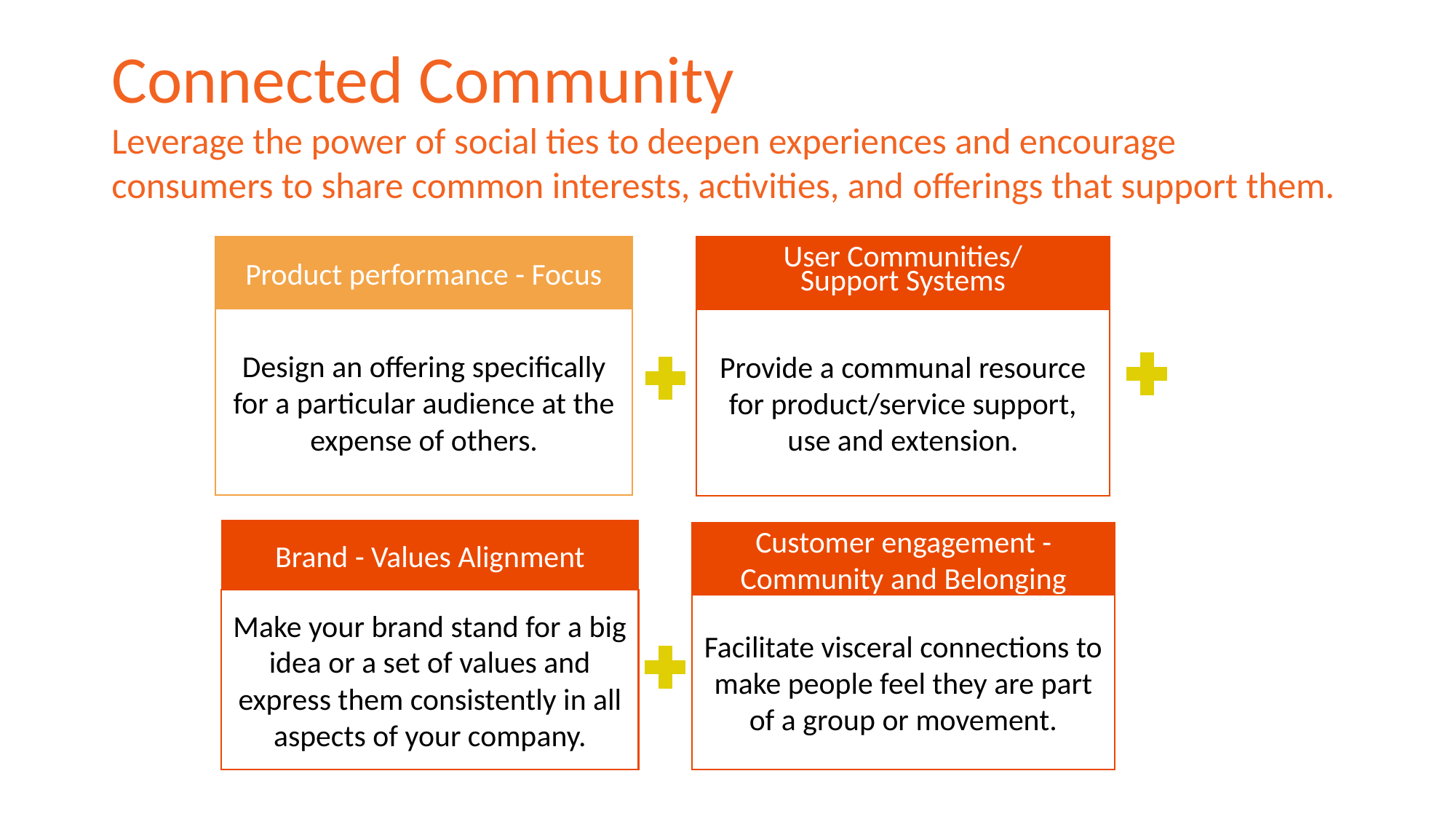

Connected Community
Leverage the power of social ties to deepen experiences and encourage consumers to share common interests, activities, and offerings that support them.
Product performance - Focus
Design an offering specifically for a particular audience at the expense of others.
User Communities/
Support Systems
Provide a communal resource for product/service support, use and extension.

Brand - Values Alignment
Make your brand stand for a big idea or a set of values and express them consistently in all aspects of your company.
Customer engagement - Community and Belonging
Facilitate visceral connections to make people feel they are part of a group or movement.